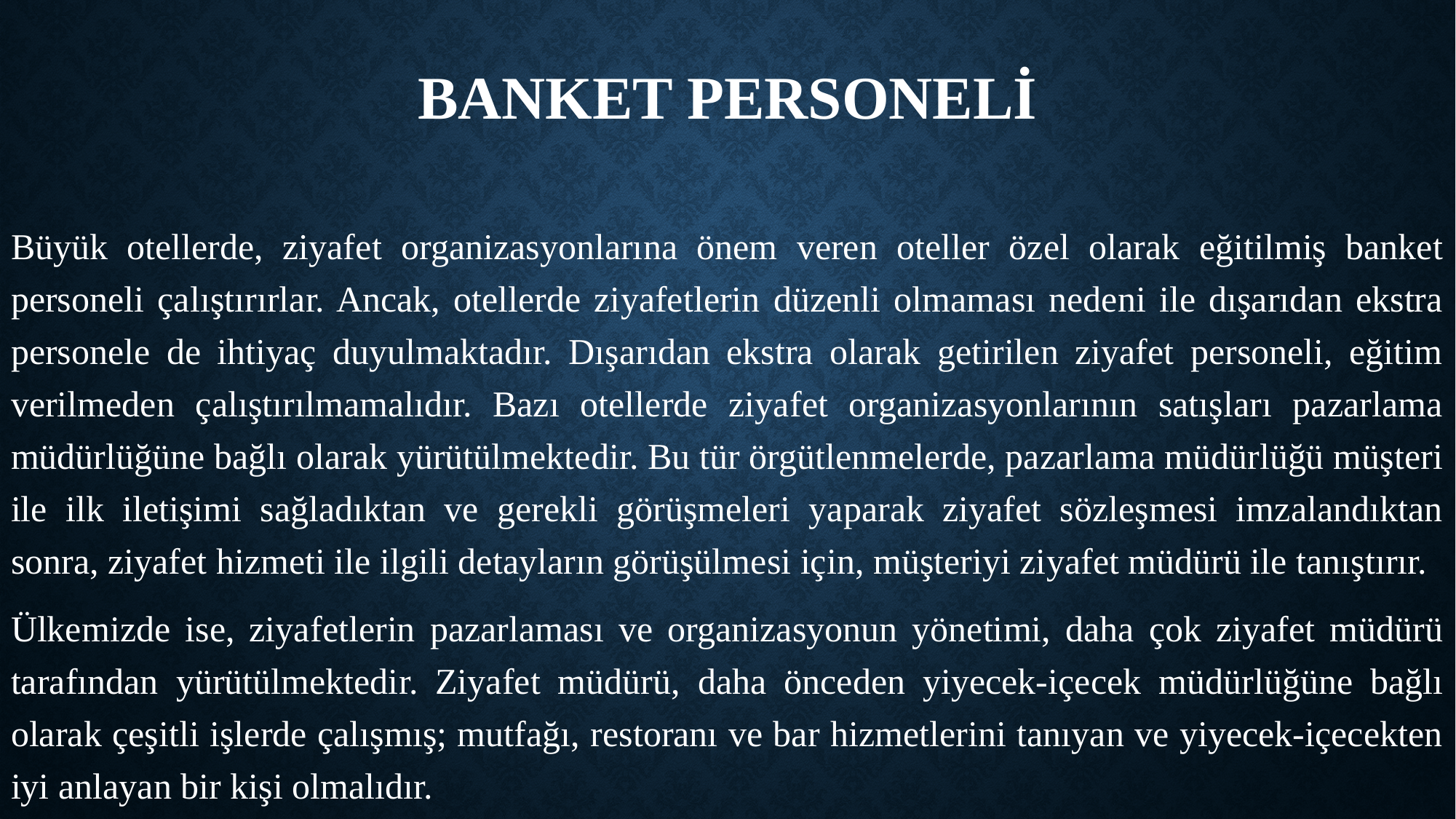

# Banket Personeli
Büyük otellerde, ziyafet organizasyonlarına önem veren oteller özel olarak eğitilmiş banket personeli çalıştırırlar. Ancak, otellerde ziyafetlerin düzenli olmaması nedeni ile dışarıdan ekstra personele de ihtiyaç duyulmaktadır. Dışarıdan ekstra olarak getirilen ziyafet personeli, eğitim verilmeden çalıştırılmamalıdır. Bazı otellerde ziyafet organizasyonlarının satışları pazarlama müdürlüğüne bağlı olarak yürütülmektedir. Bu tür örgütlenmelerde, pazarlama müdürlüğü müşteri ile ilk iletişimi sağladıktan ve gerekli görüşmeleri yaparak ziyafet sözleşmesi imzalandıktan sonra, ziyafet hizmeti ile ilgili detayların görüşülmesi için, müşteriyi ziyafet müdürü ile tanıştırır.
Ülkemizde ise, ziyafetlerin pazarlaması ve organizasyonun yönetimi, daha çok ziyafet müdürü tarafından yürütülmektedir. Ziyafet müdürü, daha önceden yiyecek-içecek müdürlüğüne bağlı olarak çeşitli işlerde çalışmış; mutfağı, restoranı ve bar hizmetlerini tanıyan ve yiyecek-içecekten iyi anlayan bir kişi olmalıdır.